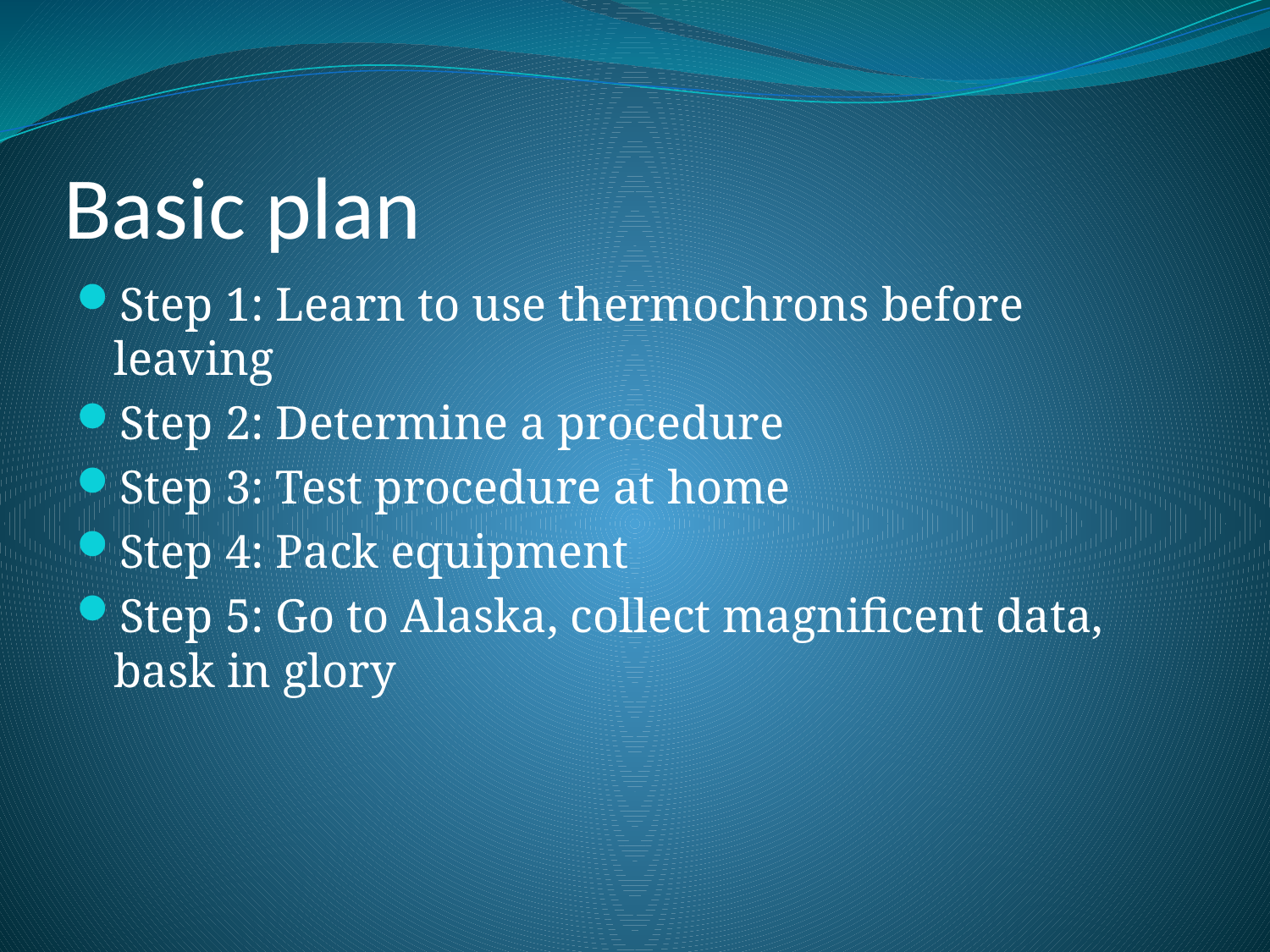

Basic plan
Step 1: Learn to use thermochrons before leaving
Step 2: Determine a procedure
Step 3: Test procedure at home
Step 4: Pack equipment
Step 5: Go to Alaska, collect magnificent data, bask in glory